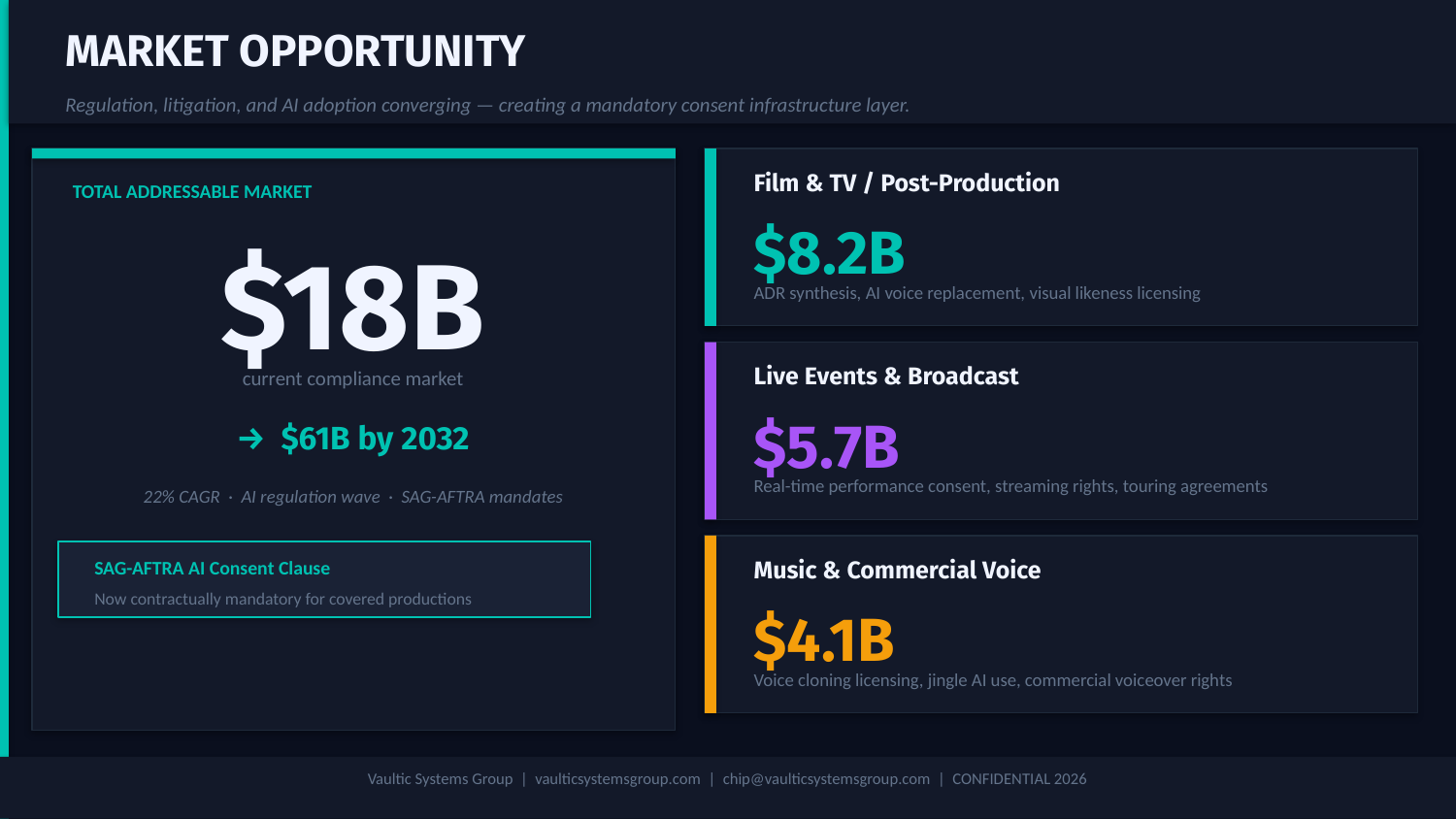

MARKET OPPORTUNITY
Regulation, litigation, and AI adoption converging — creating a mandatory consent infrastructure layer.

Film & TV / Post-Production
TOTAL ADDRESSABLE MARKET
$8.2B
$18B
ADR synthesis, AI voice replacement, visual likeness licensing

Live Events & Broadcast
current compliance market
$5.7B
→  $61B by 2032
Real-time performance consent, streaming rights, touring agreements
22% CAGR  ·  AI regulation wave  ·  SAG-AFTRA mandates

Music & Commercial Voice
SAG-AFTRA AI Consent Clause
Now contractually mandatory for covered productions
$4.1B
Voice cloning licensing, jingle AI use, commercial voiceover rights

Vaultic Systems Group  |  vaulticsystemsgroup.com  |  chip@vaulticsystemsgroup.com  |  CONFIDENTIAL 2026